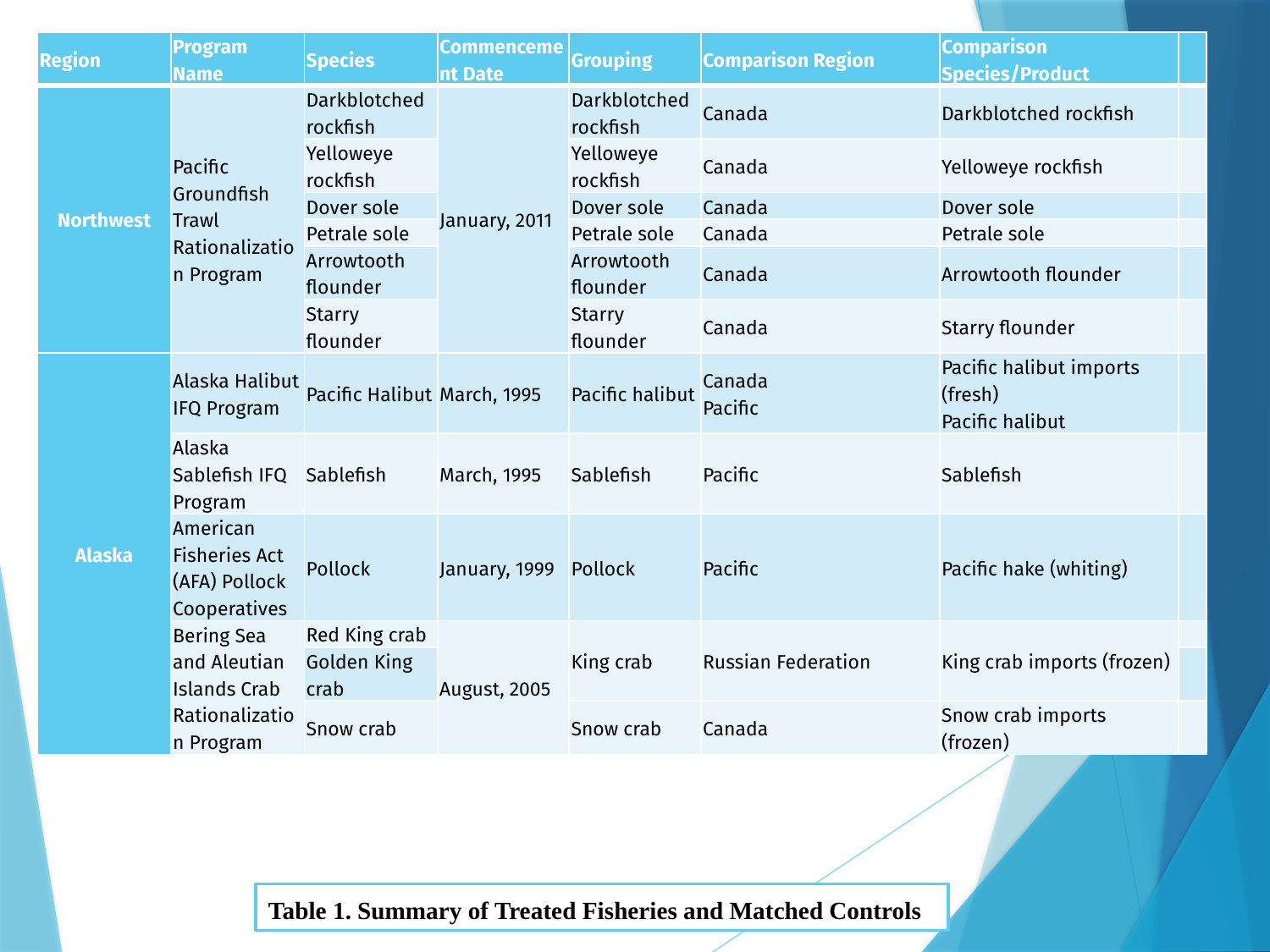

| Region | Program Name | Species | Commencement Date | Grouping | Comparison Region | Comparison Species/Product |  |
| --- | --- | --- | --- | --- | --- | --- | --- |
| Northwest | Pacific Groundfish Trawl Rationalization Program | Darkblotched rockfish | January, 2011 | Darkblotched rockfish | Canada | Darkblotched rockfish |  |
|  |  | Yelloweye rockfish |  | Yelloweye rockfish | Canada | Yelloweye rockfish |  |
|  |  | Dover sole |  | Dover sole | Canada | Dover sole |  |
|  |  | Petrale sole |  | Petrale sole | Canada | Petrale sole |  |
|  |  | Arrowtooth flounder |  | Arrowtooth flounder | Canada | Arrowtooth flounder |  |
|  |  | Starry flounder |  | Starry flounder | Canada | Starry flounder |  |
| Alaska | Alaska Halibut IFQ Program | Pacific Halibut | March, 1995 | Pacific halibut | Canada Pacific | Pacific halibut imports (fresh) Pacific halibut |  |
|  | Alaska Sablefish IFQ Program | Sablefish | March, 1995 | Sablefish | Pacific | Sablefish |  |
|  | American Fisheries Act (AFA) Pollock Cooperatives | Pollock | January, 1999 | Pollock | Pacific | Pacific hake (whiting) |  |
|  | Bering Sea and Aleutian Islands Crab Rationalization Program | Red King crab | August, 2005 | King crab | Russian Federation | King crab imports (frozen) |  |
|  |  | Golden King crab |  |  |  |  |  |
|  |  | Snow crab |  | Snow crab | Canada | Snow crab imports (frozen) |  |
Table 1. Summary of Treated Fisheries and Matched Controls